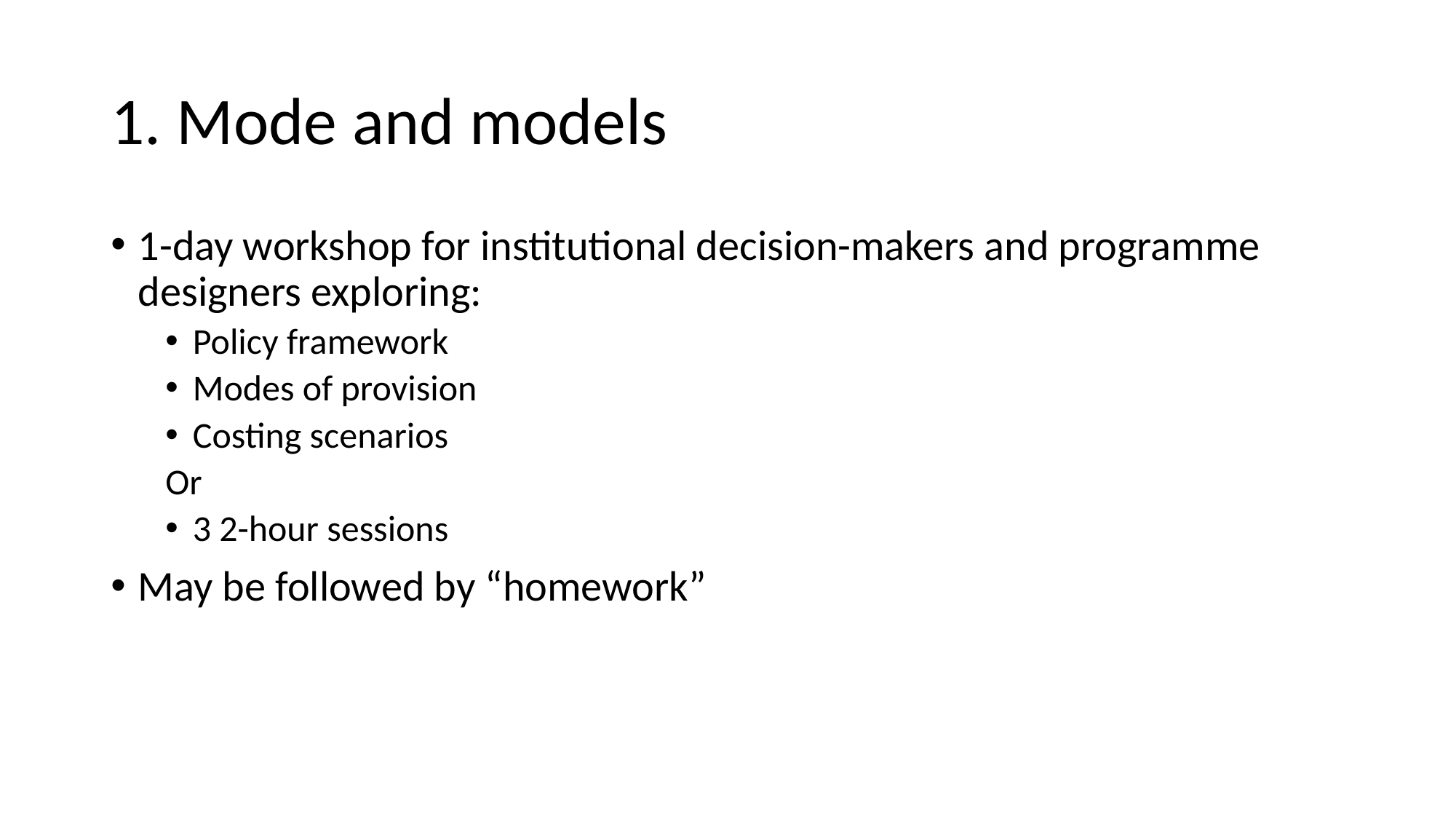

# 1. Mode and models
1-day workshop for institutional decision-makers and programme designers exploring:
Policy framework
Modes of provision
Costing scenarios
Or
3 2-hour sessions
May be followed by “homework”